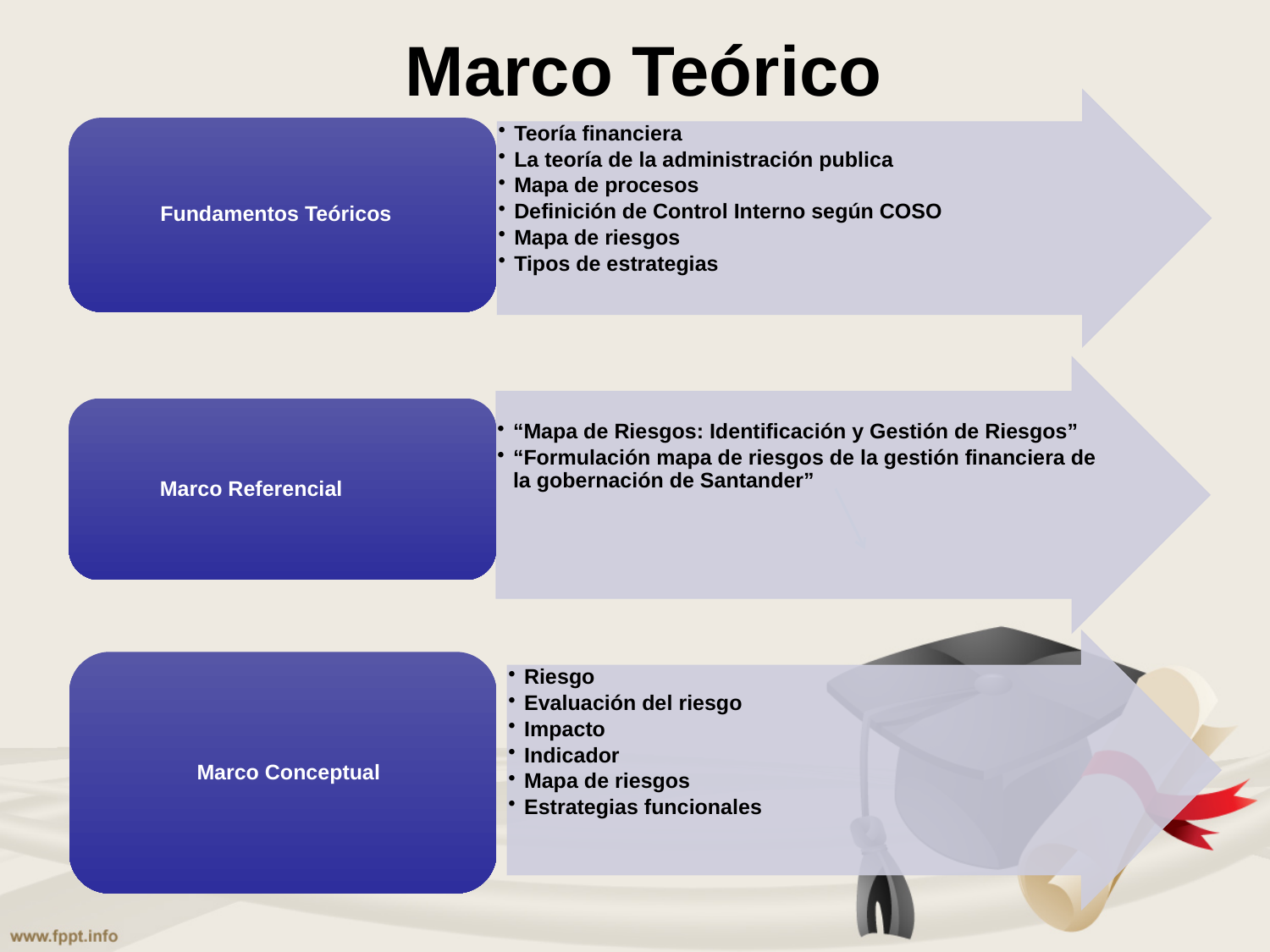

Marco Teórico
Teoría financiera
La teoría de la administración publica
Mapa de procesos
Definición de Control Interno según COSO
Mapa de riesgos
Tipos de estrategias
Fundamentos Teóricos

“Mapa de Riesgos: Identificación y Gestión de Riesgos”
“Formulación mapa de riesgos de la gestión financiera de la gobernación de Santander”
Marco Referencial
Riesgo
Evaluación del riesgo
Impacto
Indicador
Mapa de riesgos
Estrategias funcionales
Marco Conceptual